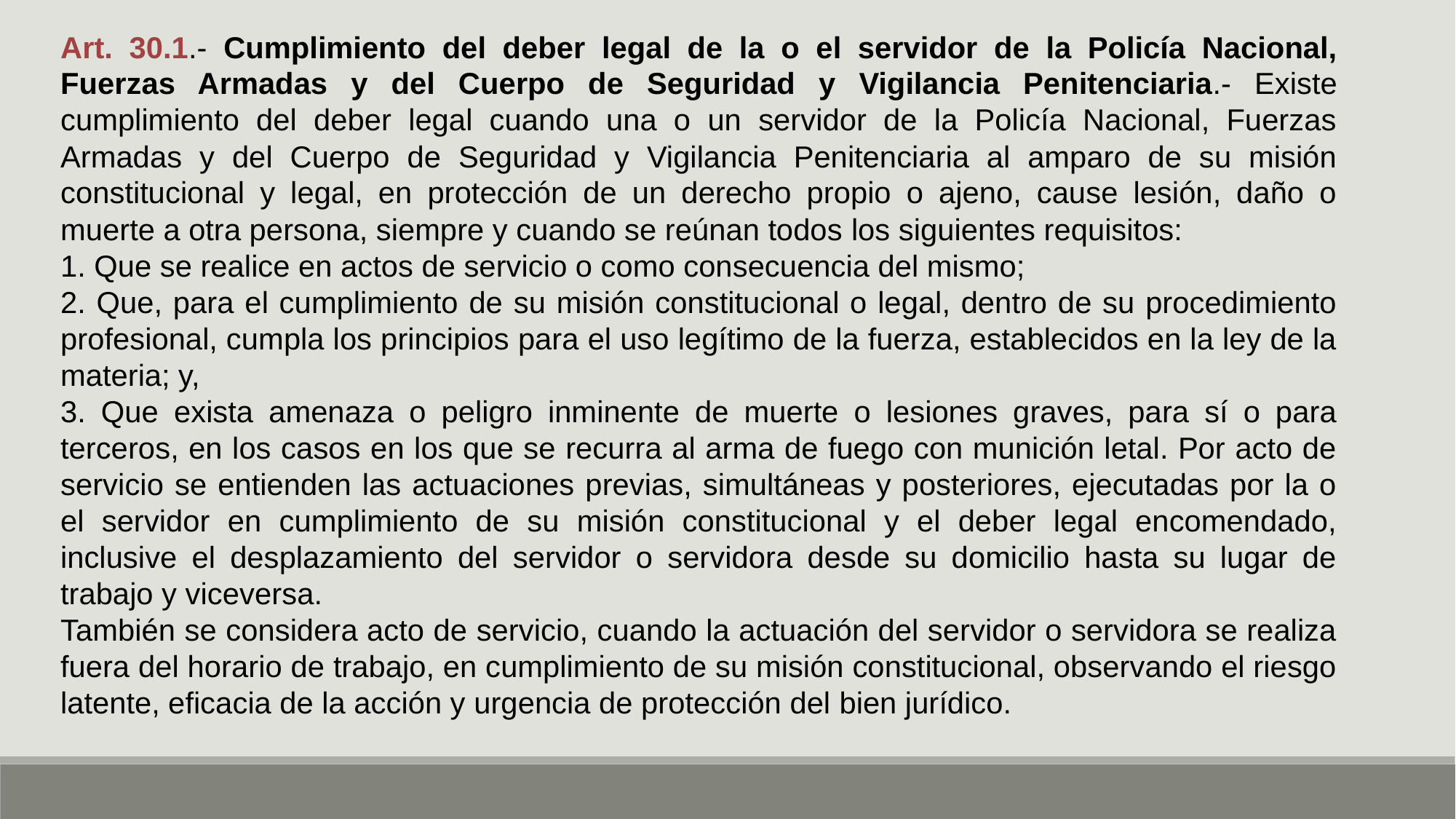

Art. 30.1.- Cumplimiento del deber legal de la o el servidor de la Policía Nacional, Fuerzas Armadas y del Cuerpo de Seguridad y Vigilancia Penitenciaria.- Existe cumplimiento del deber legal cuando una o un servidor de la Policía Nacional, Fuerzas Armadas y del Cuerpo de Seguridad y Vigilancia Penitenciaria al amparo de su misión constitucional y legal, en protección de un derecho propio o ajeno, cause lesión, daño o muerte a otra persona, siempre y cuando se reúnan todos los siguientes requisitos:
1. Que se realice en actos de servicio o como consecuencia del mismo;
2. Que, para el cumplimiento de su misión constitucional o legal, dentro de su procedimiento profesional, cumpla los principios para el uso legítimo de la fuerza, establecidos en la ley de la materia; y,
3. Que exista amenaza o peligro inminente de muerte o lesiones graves, para sí o para terceros, en los casos en los que se recurra al arma de fuego con munición letal. Por acto de servicio se entienden las actuaciones previas, simultáneas y posteriores, ejecutadas por la o el servidor en cumplimiento de su misión constitucional y el deber legal encomendado, inclusive el desplazamiento del servidor o servidora desde su domicilio hasta su lugar de trabajo y viceversa.
También se considera acto de servicio, cuando la actuación del servidor o servidora se realiza fuera del horario de trabajo, en cumplimiento de su misión constitucional, observando el riesgo latente, eficacia de la acción y urgencia de protección del bien jurídico.